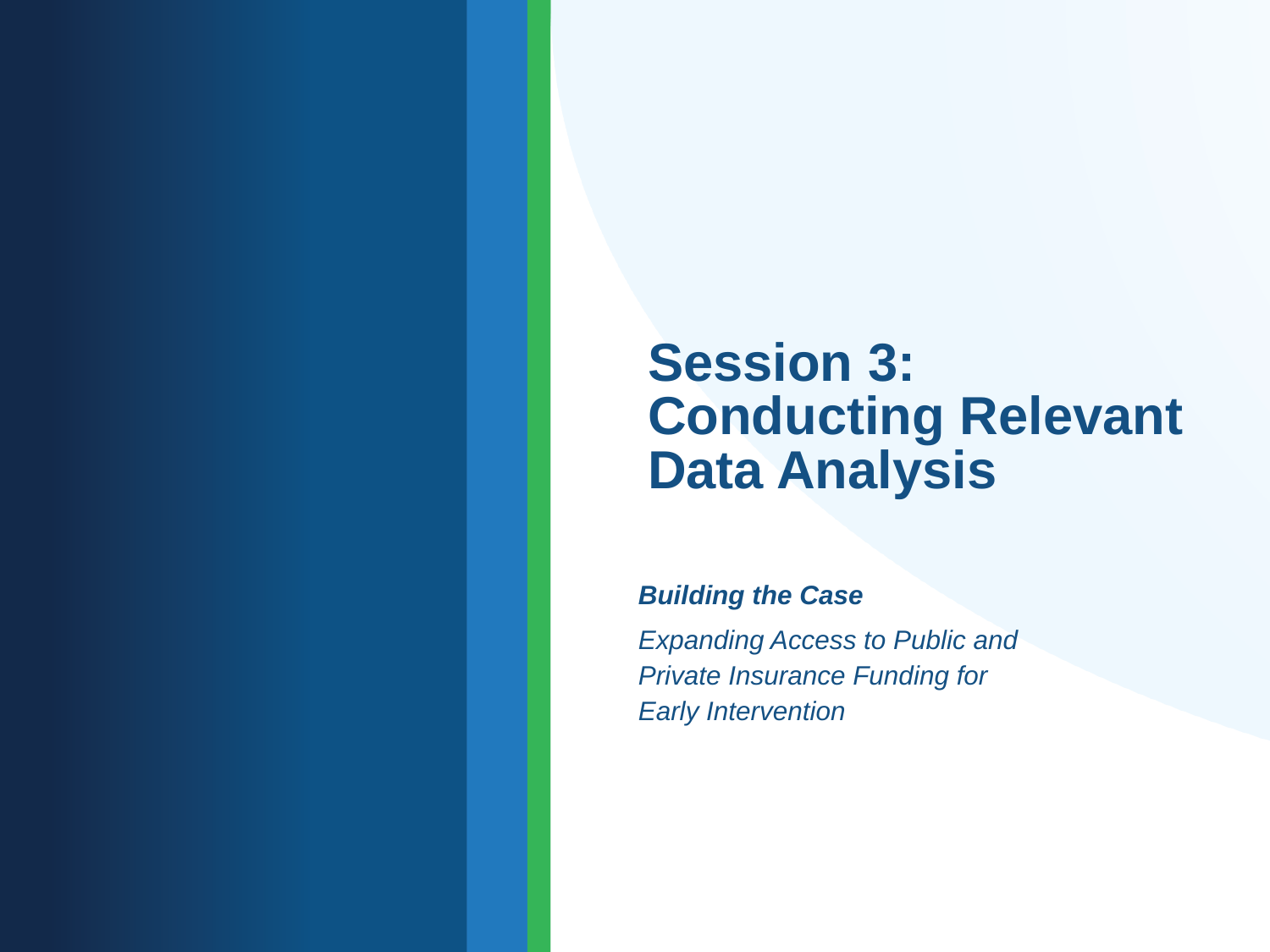

# Session 3: Conducting Relevant Data Analysis
Building the Case
Expanding Access to Public and Private Insurance Funding for Early Intervention